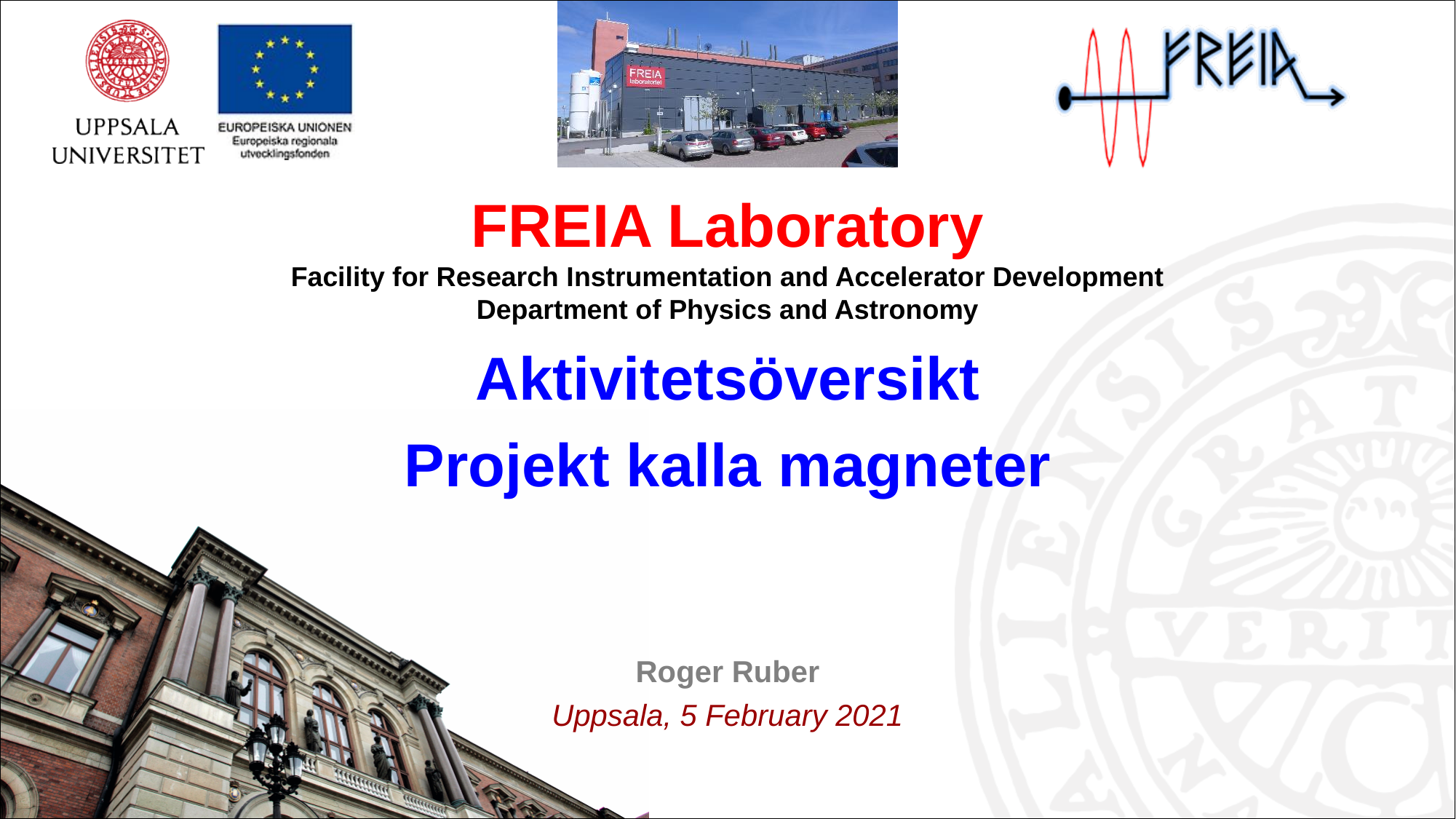

# FREIA Laboratory Facility for Research Instrumentation and Accelerator Development Department of Physics and Astronomy
Aktivitetsöversikt
Projekt kalla magneter
Roger Ruber
Uppsala, 5 February 2021